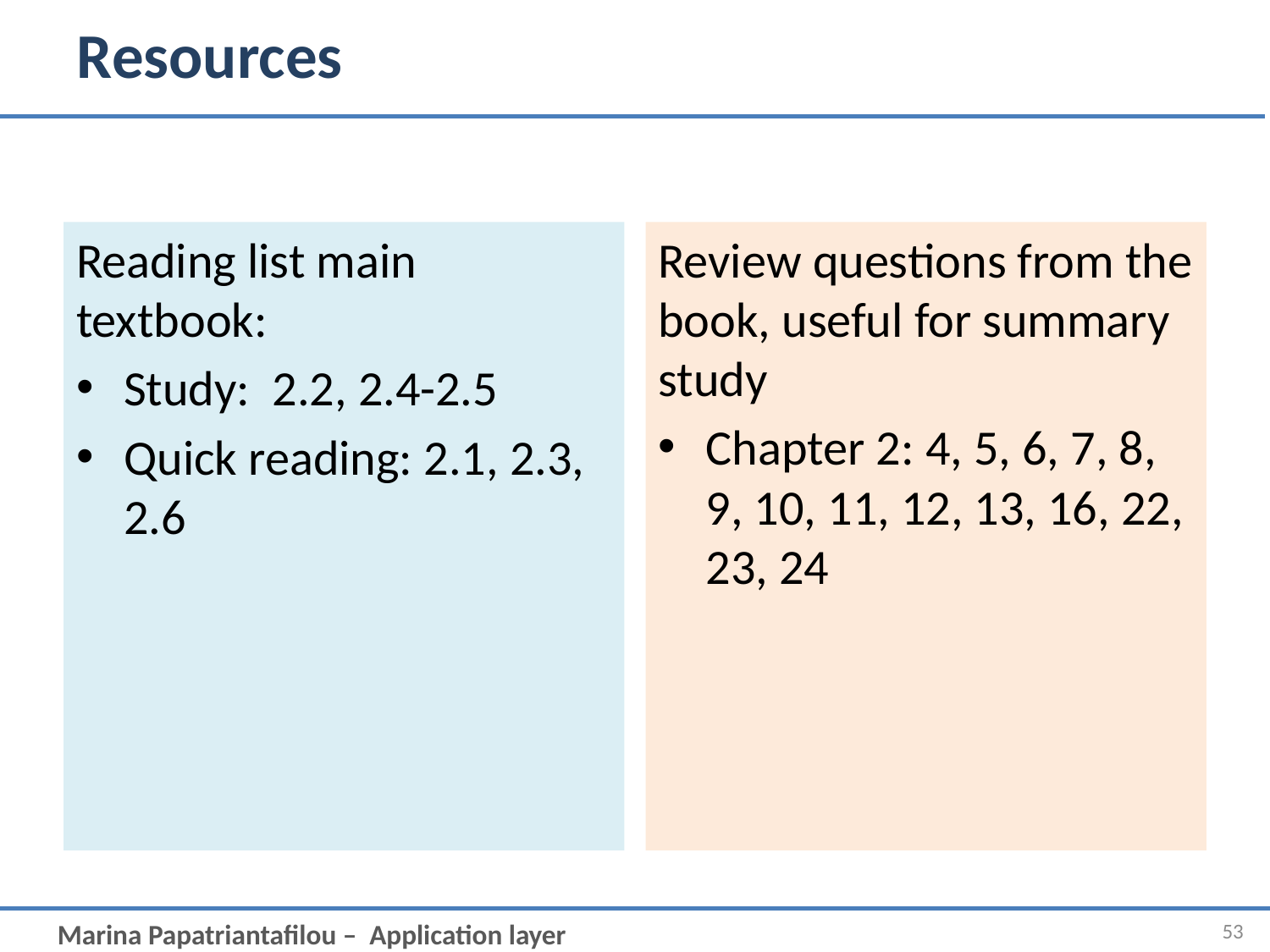

# Resources
Reading list main textbook:
Study:  2.2, 2.4-2.5
Quick reading: 2.1, 2.3, 2.6
Review questions from the book, useful for summary study
Chapter 2: 4, 5, 6, 7, 8, 9, 10, 11, 12, 13, 16, 22, 23, 24
53